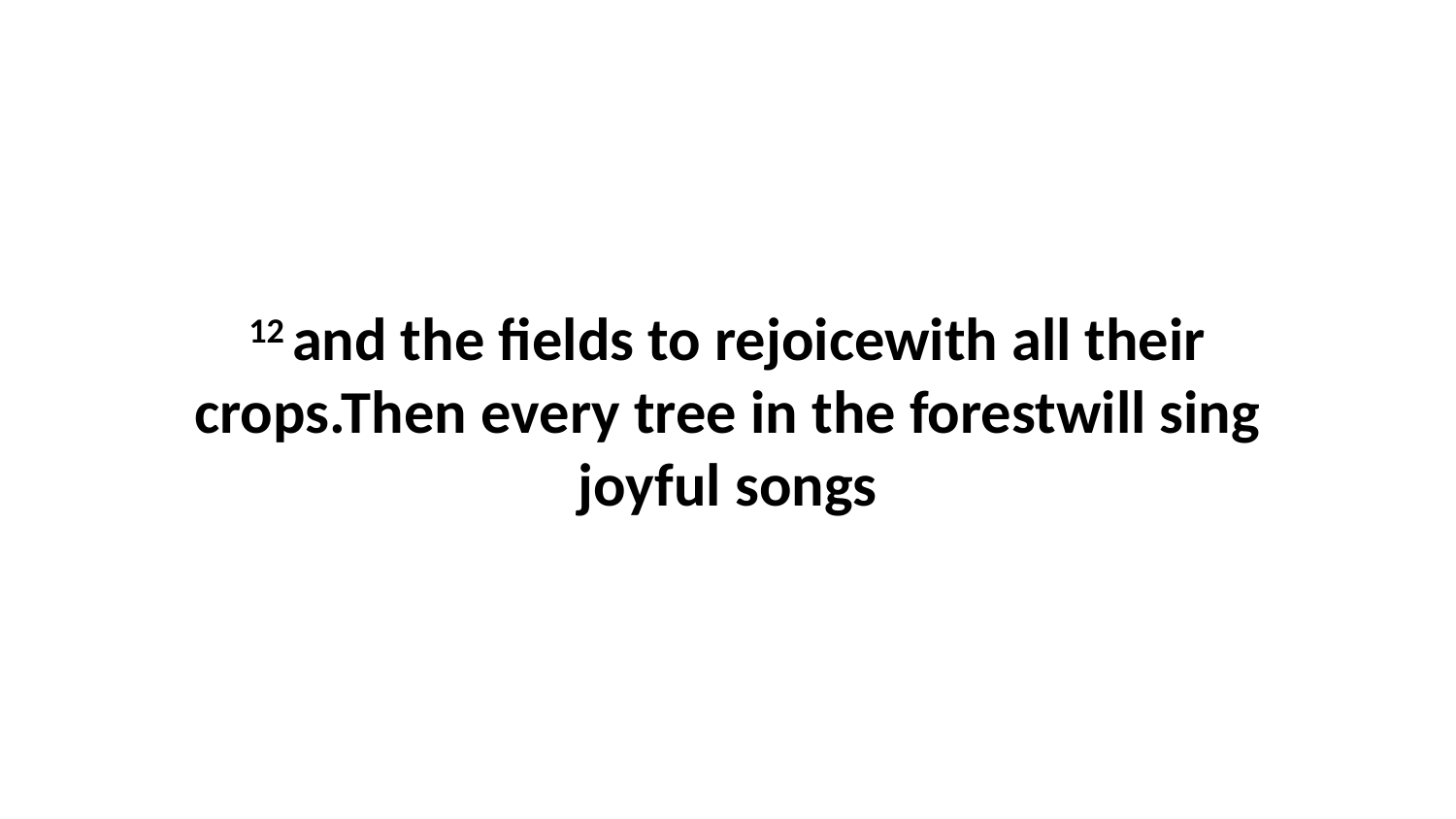

12 and the fields to rejoicewith all their crops.Then every tree in the forestwill sing joyful songs